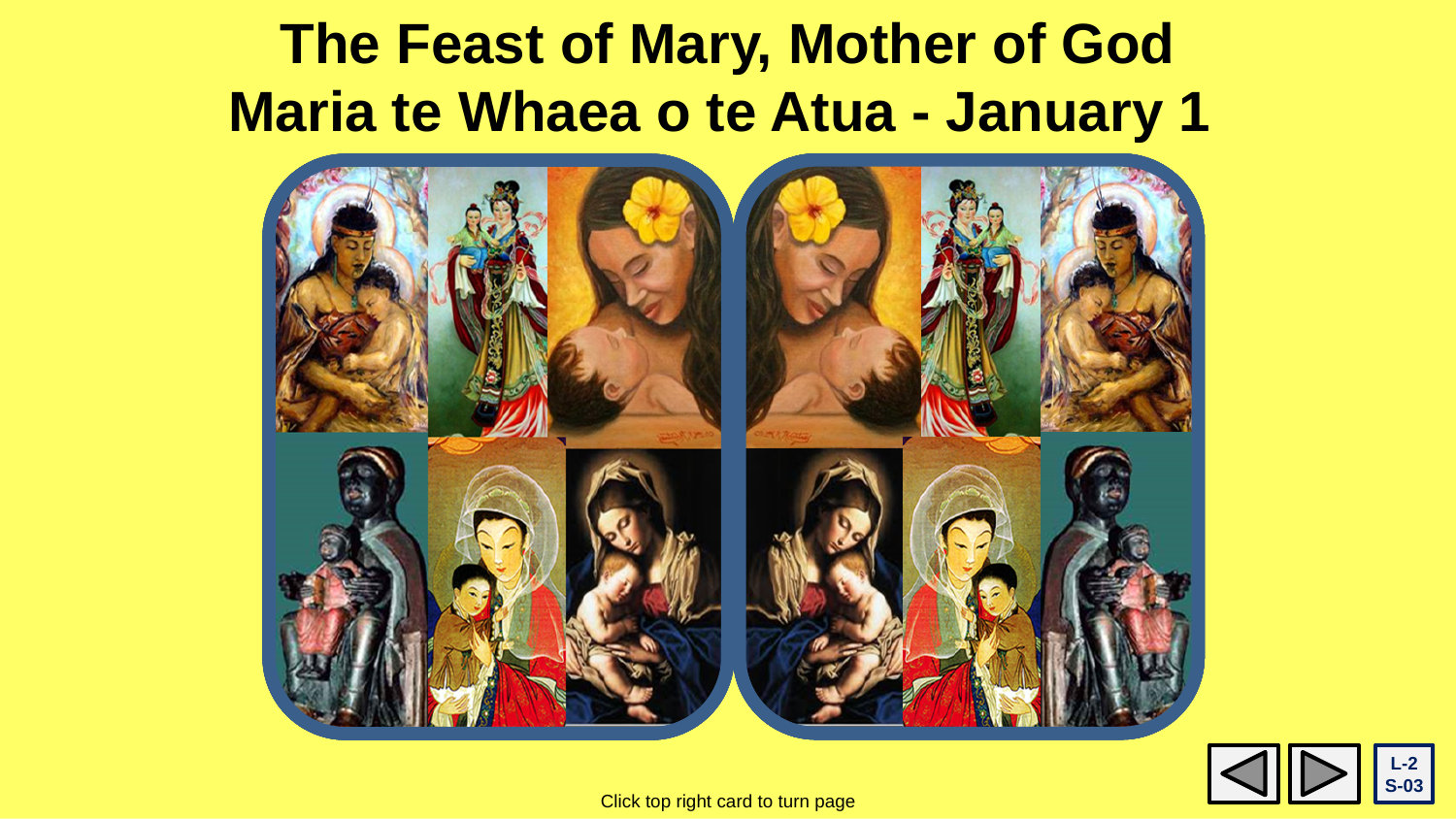

The Feast of Mary, Mother of God
Maria te Whaea o te Atua - January 1
In the year 431 the Church officially gave Mary the title Mother of God Te whaea of te Atua.
Around the year 300 the Greek Church called Mary, Theotokus – Theo means God and kotus means bearer, so Theotokus means Mary is the
God Bearer.
This comes from the Christian belief that Jesus is God.
The title Mother of God only makes sense if it is thought about in terms of Jesus.
The feast of Mary the Mother of God honours Mary as the mother of Jesus.

The feast of Mary the Mother of God honours Mary as the mother of Jesus.
The title Mother of God only makes sense if it is thought about in terms of Jesus.
This comes from the Christian belief that Jesus is God.
Around the year 300 the Greek Church called Mary, Theotokus – Theo means God and kotus means bearer, so Theotokus means Mary is the
God Bearer.

L-2
S-03
Click top right card to turn page